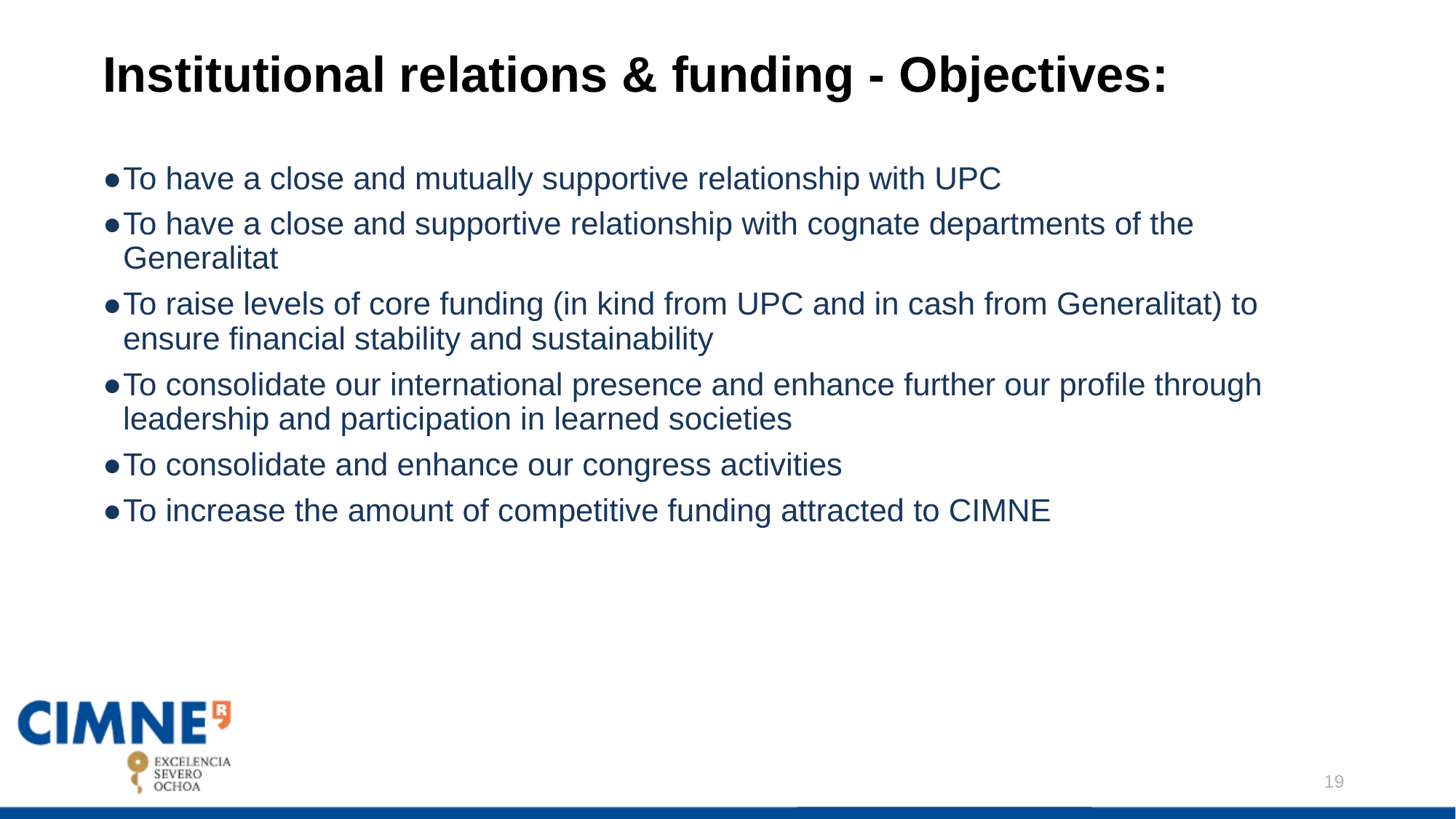

# Institutional relations & funding - Objectives:
To have a close and mutually supportive relationship with UPC
To have a close and supportive relationship with cognate departments of the Generalitat
To raise levels of core funding (in kind from UPC and in cash from Generalitat) to ensure financial stability and sustainability
To consolidate our international presence and enhance further our profile through leadership and participation in learned societies
To consolidate and enhance our congress activities
To increase the amount of competitive funding attracted to CIMNE
19